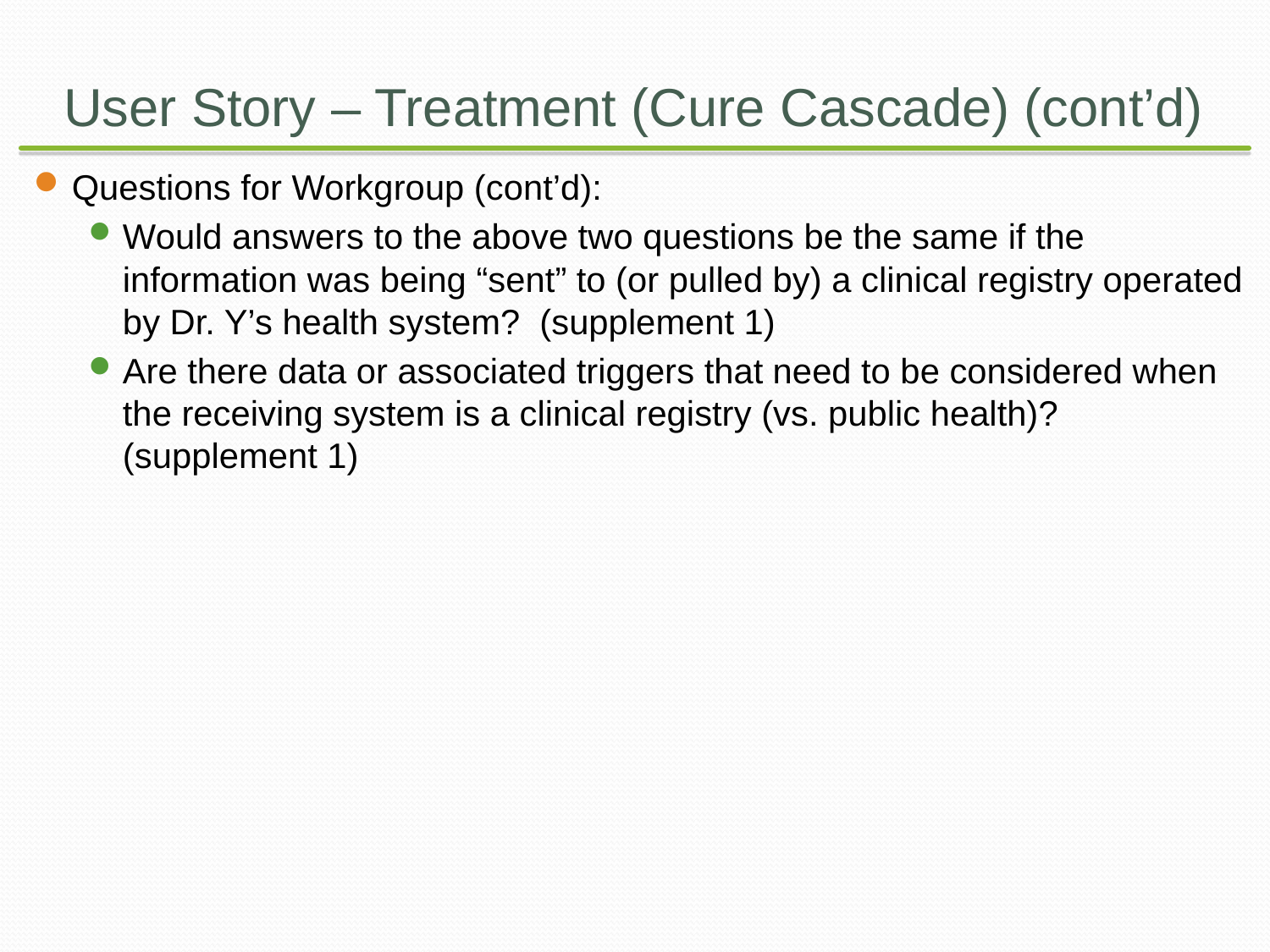

# User Story – Treatment (Cure Cascade) (cont’d)
Questions for Workgroup (cont’d):
Would answers to the above two questions be the same if the information was being “sent” to (or pulled by) a clinical registry operated by Dr. Y’s health system?  (supplement 1)
Are there data or associated triggers that need to be considered when the receiving system is a clinical registry (vs. public health)? (supplement 1)